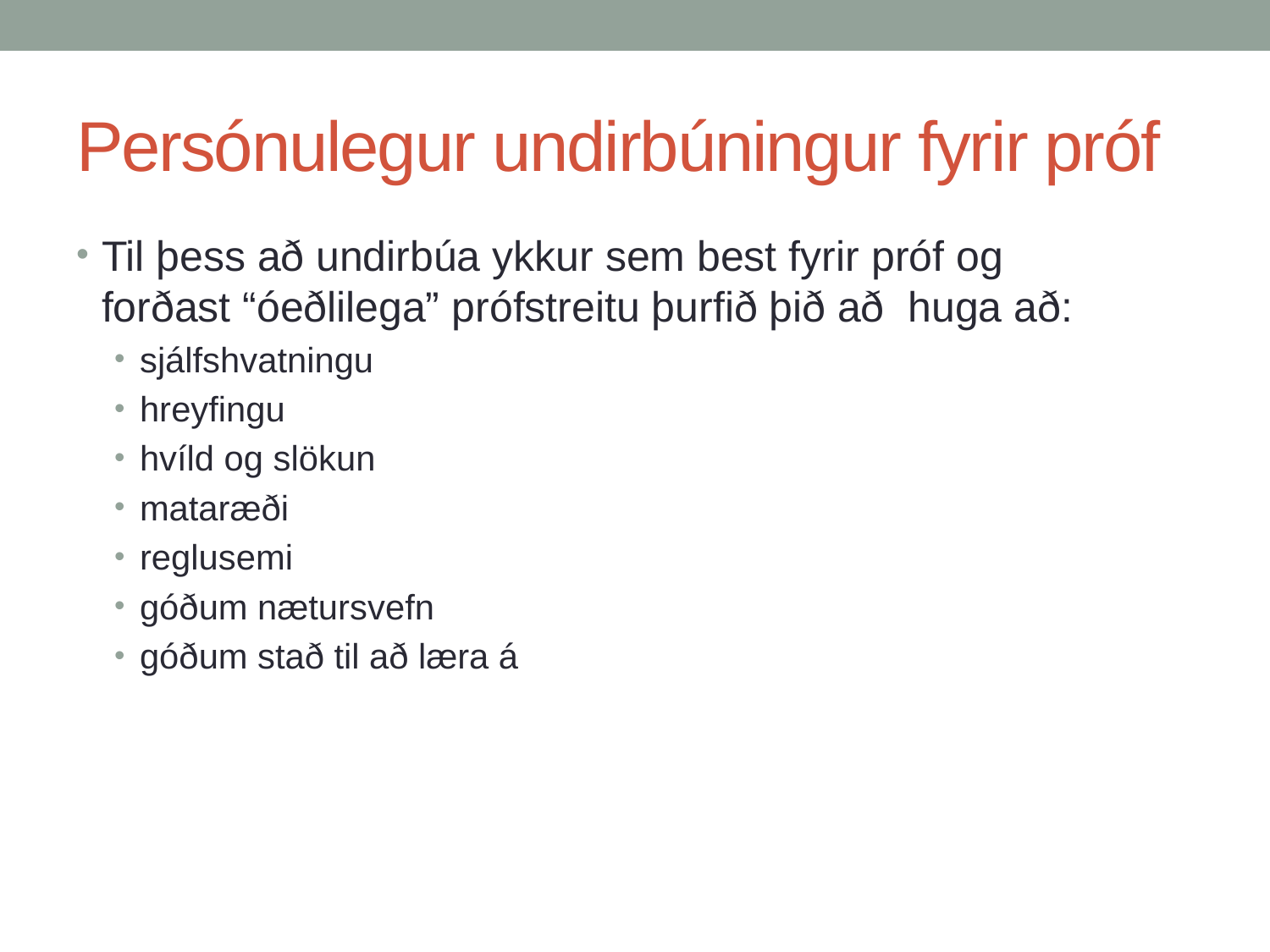

# Persónulegur undirbúningur fyrir próf
Til þess að undirbúa ykkur sem best fyrir próf og forðast “óeðlilega” prófstreitu þurfið þið að  huga að:
sjálfshvatningu
hreyfingu
hvíld og slökun
mataræði
reglusemi
góðum nætursvefn
góðum stað til að læra á